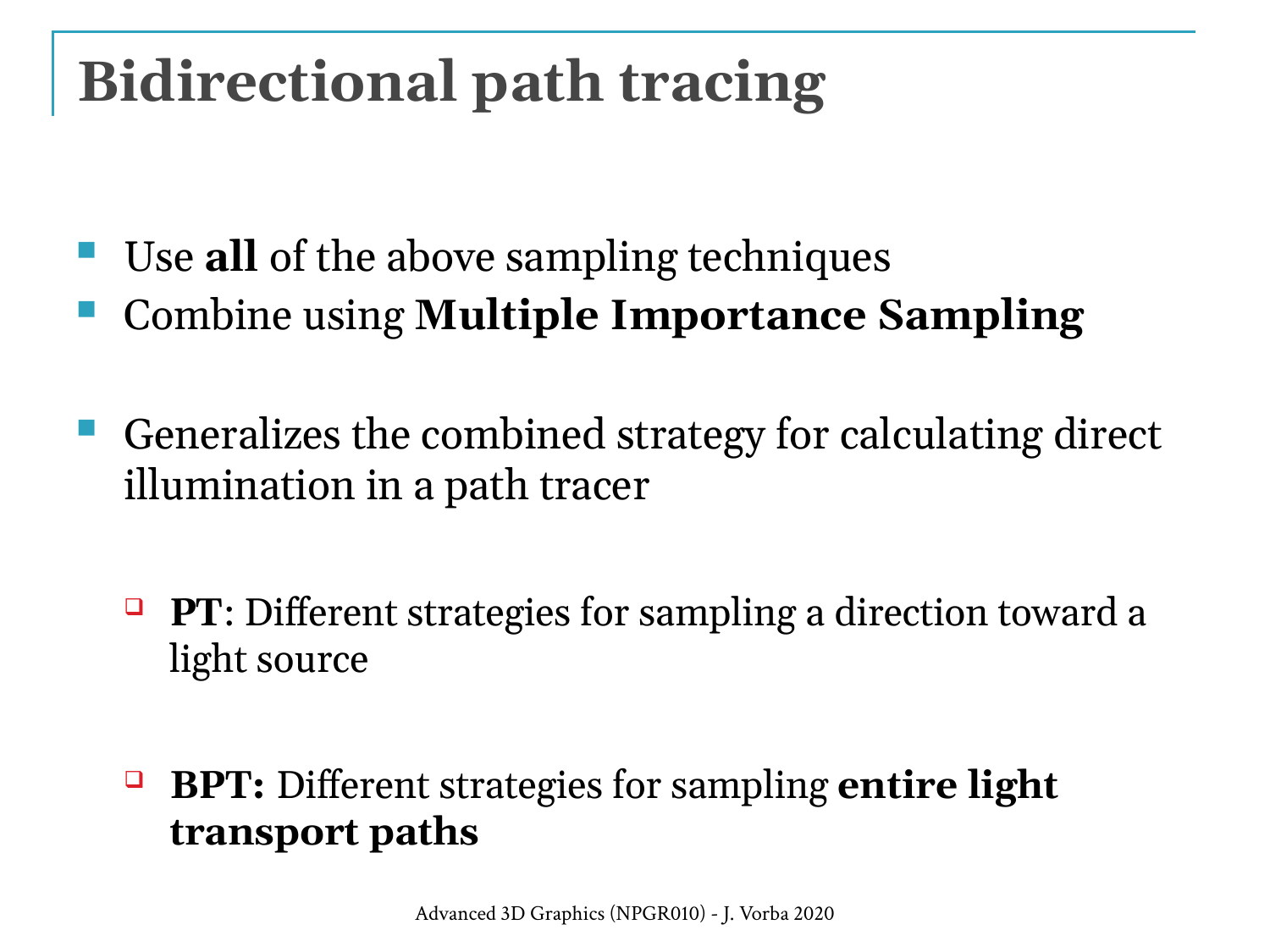

# Bidirectional path tracing
Use all of the above sampling techniques
Combine using Multiple Importance Sampling

Generalizes the combined strategy for calculating direct illumination in a path tracer

PT: Different strategies for sampling a direction toward a light source

BPT: Different strategies for sampling entire light transport paths
Advanced 3D Graphics (NPGR010) - J. Vorba 2020